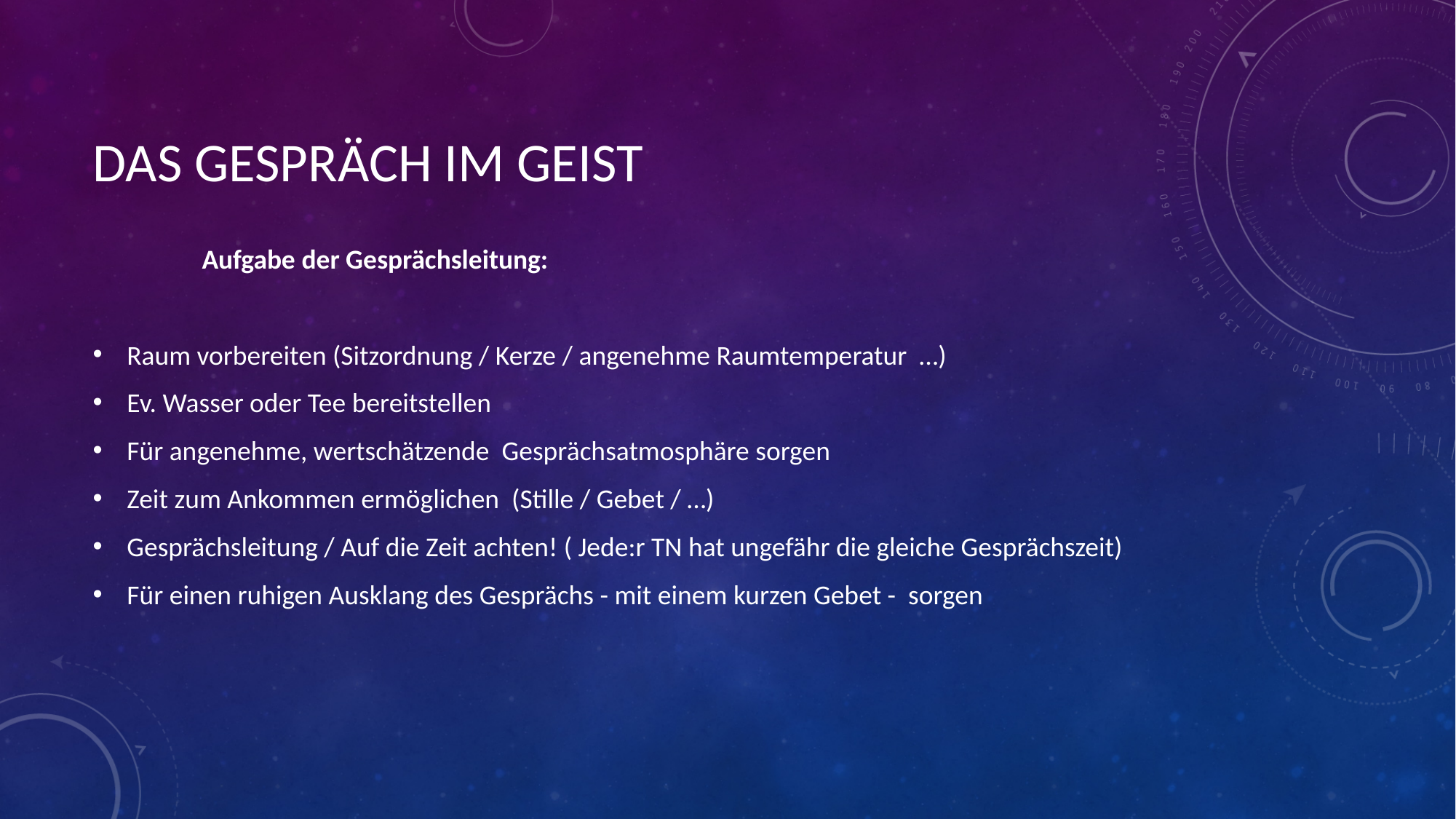

# Das Gespräch im Geist
	Aufgabe der Gesprächsleitung:

Raum vorbereiten (Sitzordnung / Kerze / angenehme Raumtemperatur  …)
Ev. Wasser oder Tee bereitstellen
Für angenehme, wertschätzende  Gesprächsatmosphäre sorgen
Zeit zum Ankommen ermöglichen  (Stille / Gebet / …)
Gesprächsleitung / Auf die Zeit achten! ( Jede:r TN hat ungefähr die gleiche Gesprächszeit)
Für einen ruhigen Ausklang des Gesprächs - mit einem kurzen Gebet -  sorgen